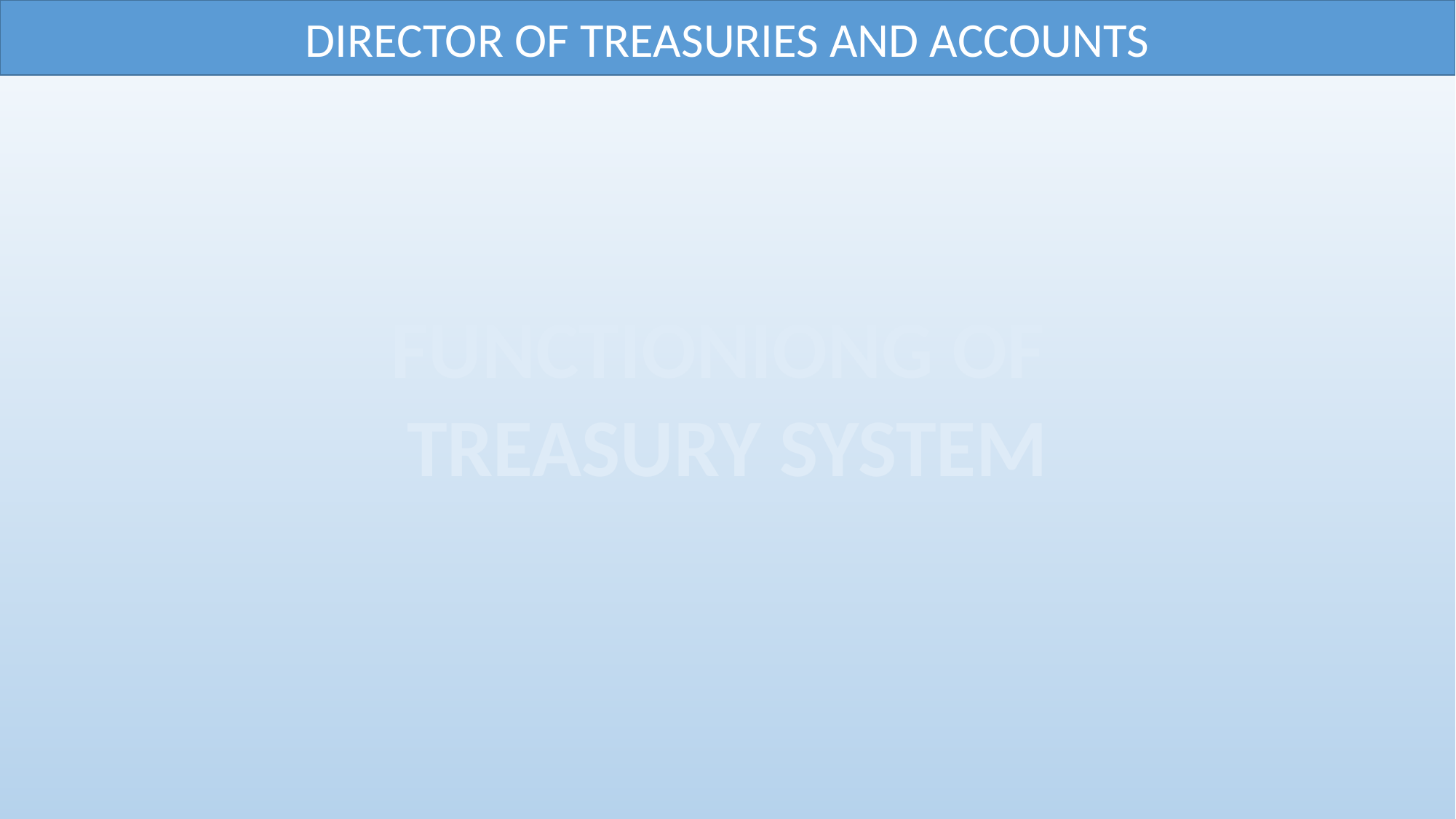

DIRECTOR OF TREASURIES AND ACCOUNTS
FUNCTIONIONG OF
TREASURY SYSTEM